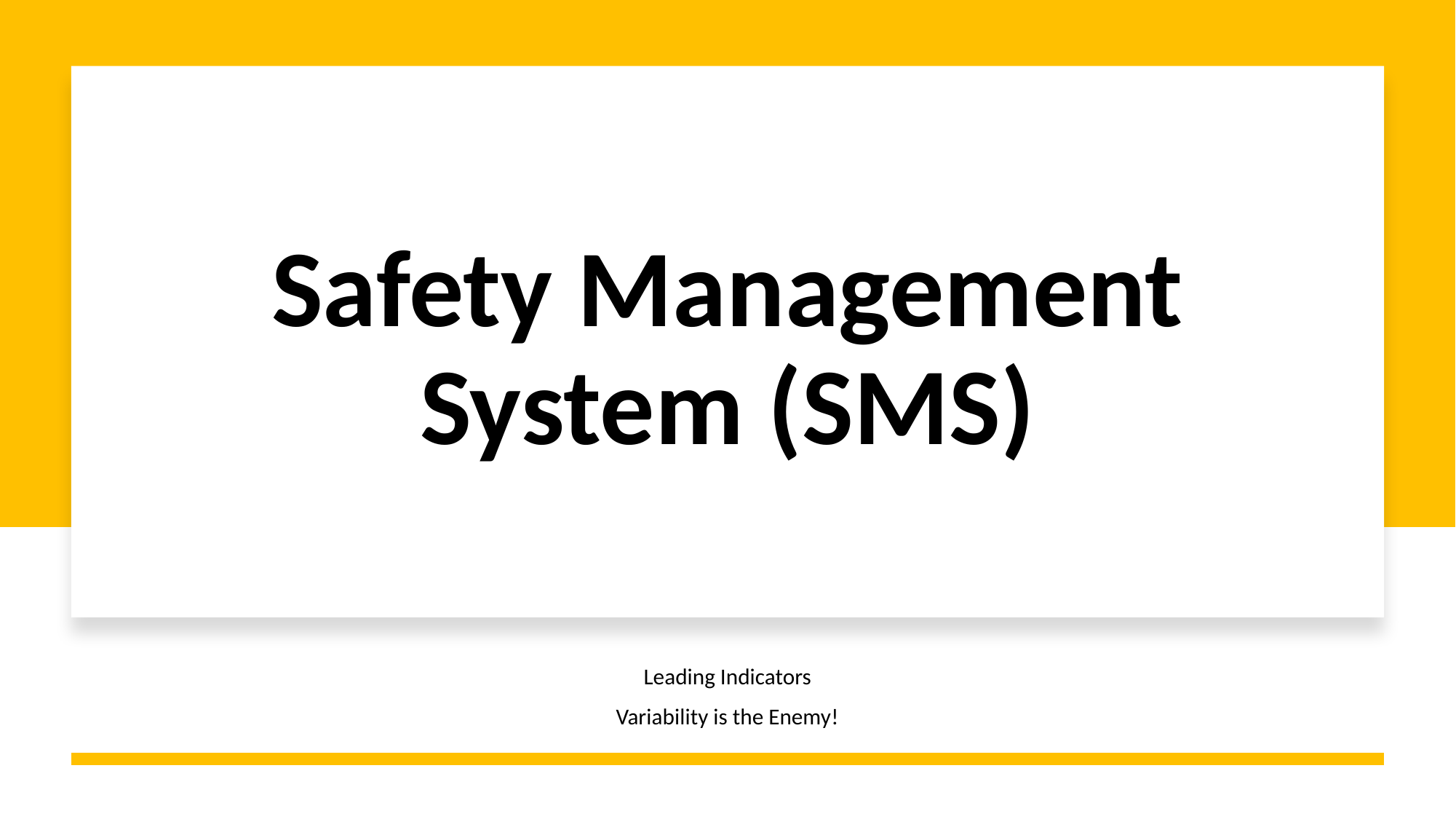

# Safety Management System (SMS)
Leading Indicators
Variability is the Enemy!